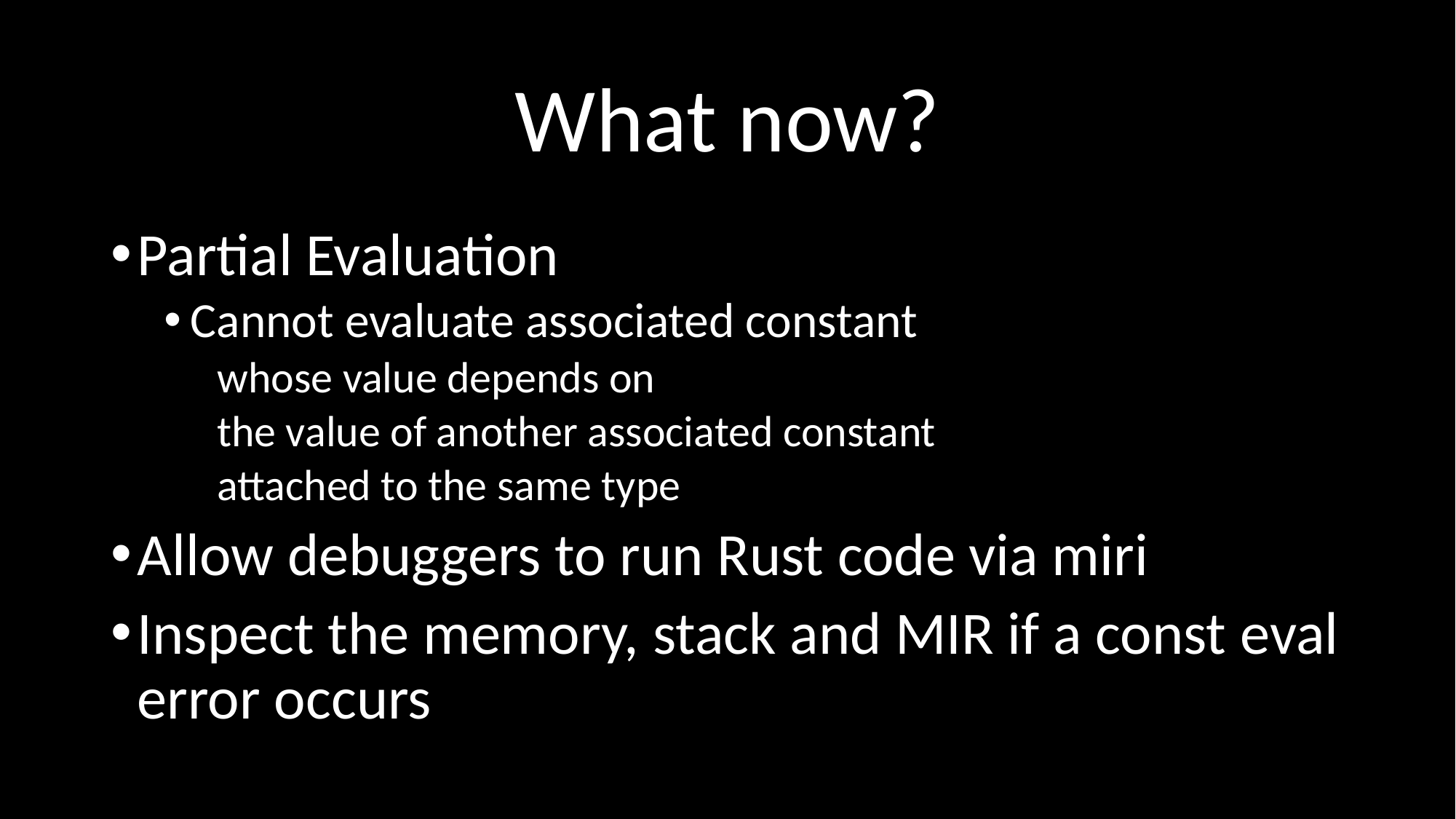

# What now?
Partial Evaluation
Cannot evaluate associated constant
whose value depends on
the value of another associated constant
attached to the same type
Allow debuggers to run Rust code via miri
Inspect the memory, stack and MIR if a const eval error occurs